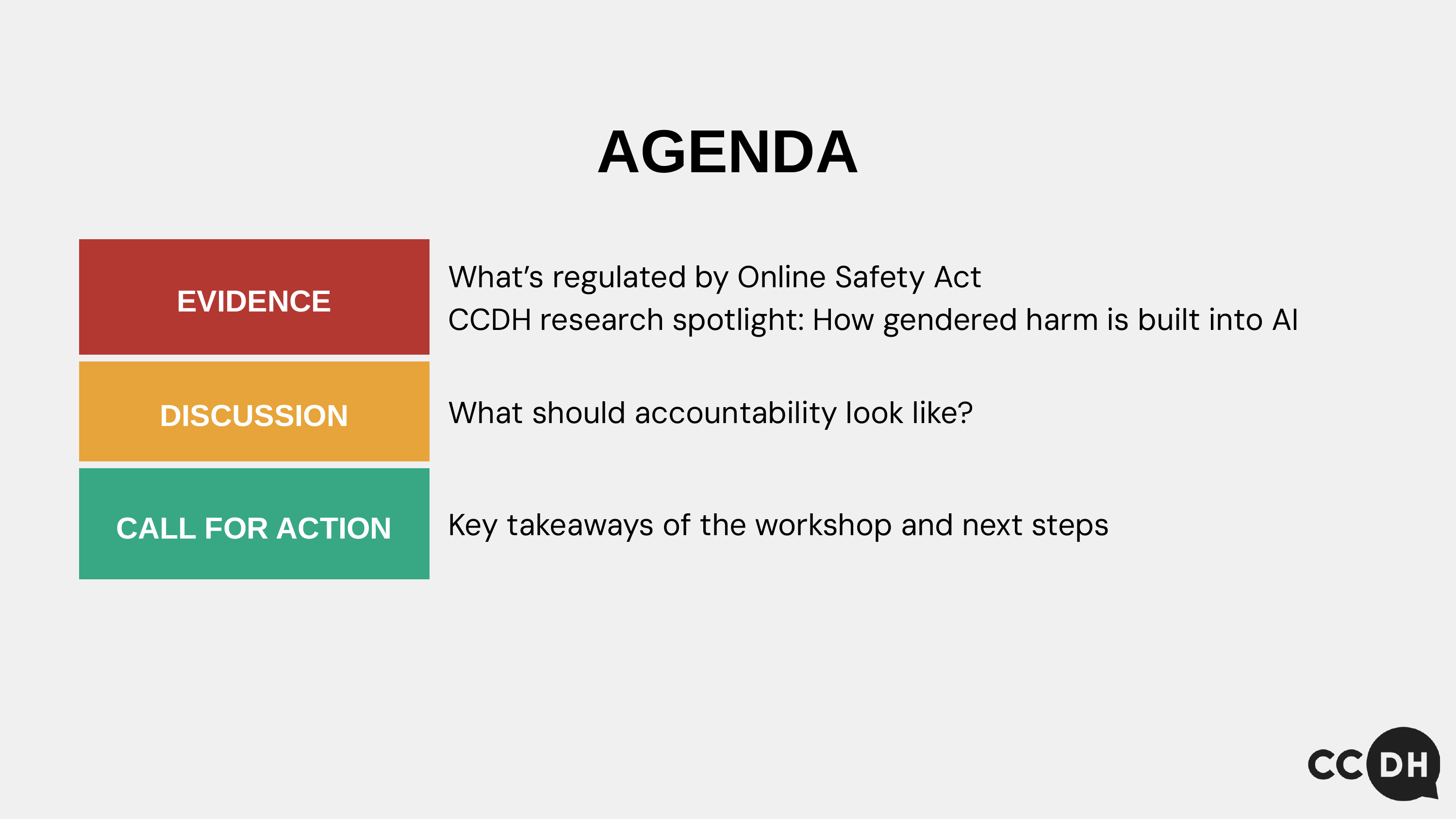

AGENDA
| EVIDENCE | What’s regulated by Online Safety Act CCDH research spotlight: How gendered harm is built into AI |
| --- | --- |
| DISCUSSION | What should accountability look like? |
| CALL FOR ACTION | Key takeaways of the workshop and next steps |